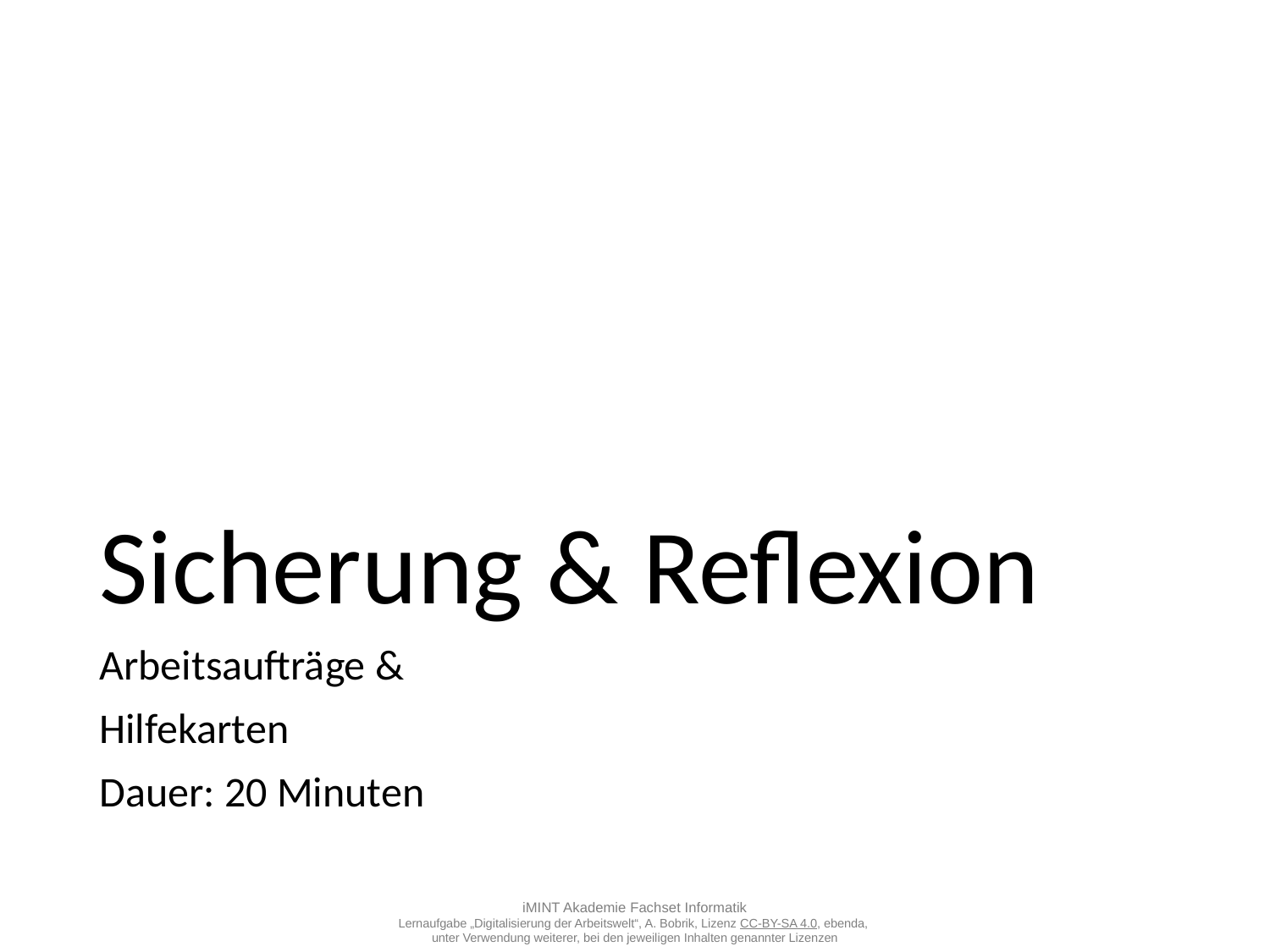

# Sicherung & Reflexion
Arbeitsaufträge &
Hilfekarten
Dauer: 20 Minuten
iMINT Akademie Fachset Informatik
Lernaufgabe „Digitalisierung der Arbeitswelt“, A. Bobrik, Lizenz CC-BY-SA 4.0, ebenda,
unter Verwendung weiterer, bei den jeweiligen Inhalten genannter Lizenzen